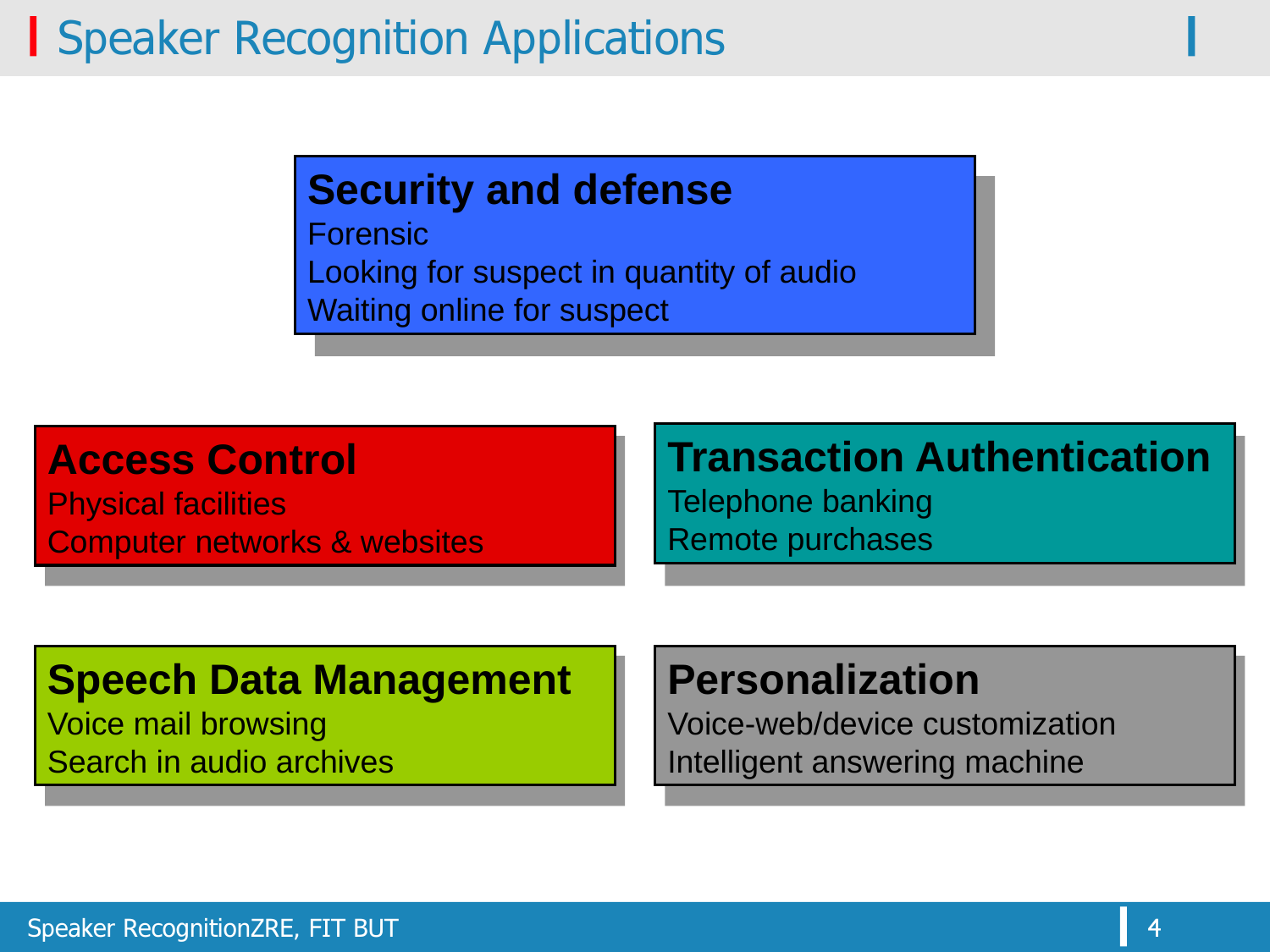

# Speaker Recognition Applications
Security and defense
Forensic
Looking for suspect in quantity of audio
Waiting online for suspect

Transaction Authentication
Telephone banking
Remote purchases
Access Control
Physical facilities
Computer networks & websites

Speech Data Management
Voice mail browsing
Search in audio archives
Personalization
Voice-web/device customization
Intelligent answering machine

Speaker Recognition						ZRE, FIT BUT
4